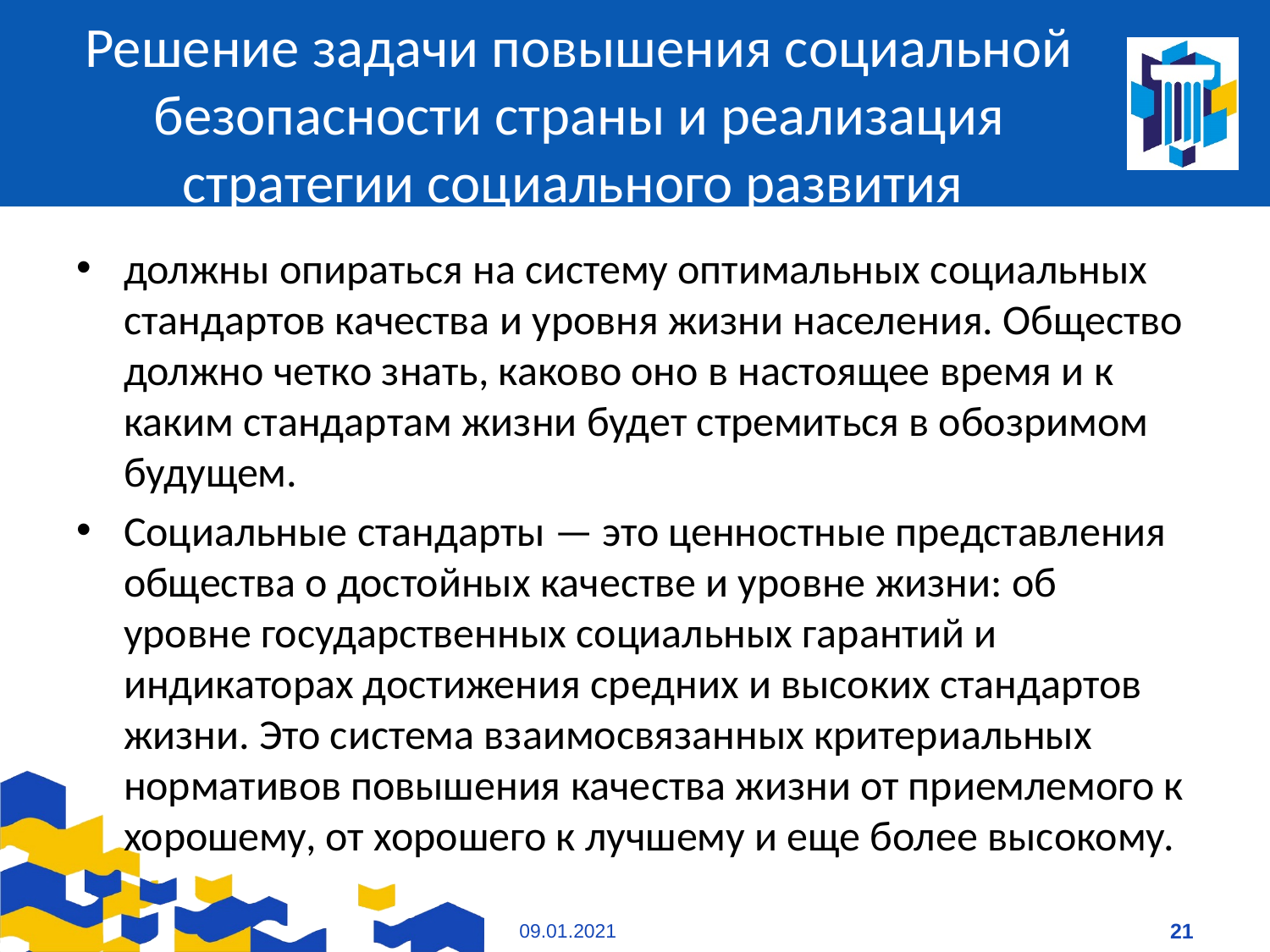

# Решение задачи повышения социальной безопасности страны и реализация стратегии социального развития
должны опираться на систему оптимальных социальных стандартов качества и уровня жизни населения. Общество должно четко знать, каково оно в настоящее время и к каким стандартам жизни будет стремиться в обозримом будущем.
Социальные стандарты — это ценностные представления общества о достойных качестве и уровне жизни: об уровне государственных социальных гарантий и индикаторах достижения средних и высоких стандартов жизни. Это система взаимосвязанных критериальных нормативов повышения качества жизни от приемлемого к хорошему, от хорошего к лучшему и еще более высокому.
09.01.2021
21